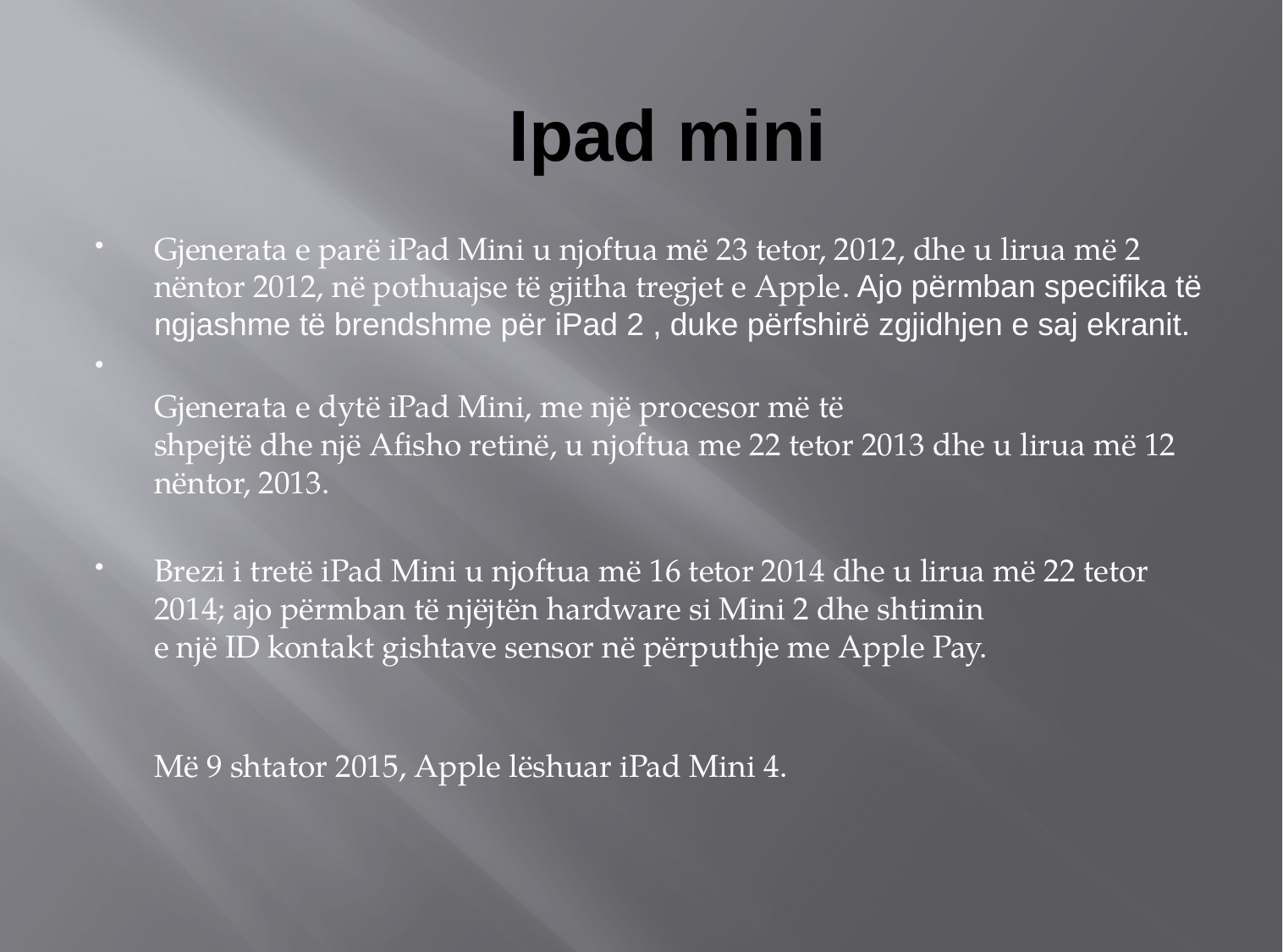

# Ipad mini
Gjenerata e parë iPad Mini u njoftua më 23 tetor, 2012, dhe u lirua më 2 nëntor 2012, në pothuajse të gjitha tregjet e Apple. Ajo përmban specifika të ngjashme të brendshme për iPad 2 , duke përfshirë zgjidhjen e saj ekranit.
Gjenerata e dytë iPad Mini, me një procesor më të shpejtë dhe një Afisho retinë, u njoftua me 22 tetor 2013 dhe u lirua më 12 nëntor, 2013.

Brezi i tretë iPad Mini u njoftua më 16 tetor 2014 dhe u lirua më 22 tetor 2014; ajo përmban të njëjtën hardware si Mini 2 dhe shtimin e një ID kontakt gishtave sensor në përputhje me Apple Pay.
Më 9 shtator 2015, Apple lëshuar iPad Mini 4.